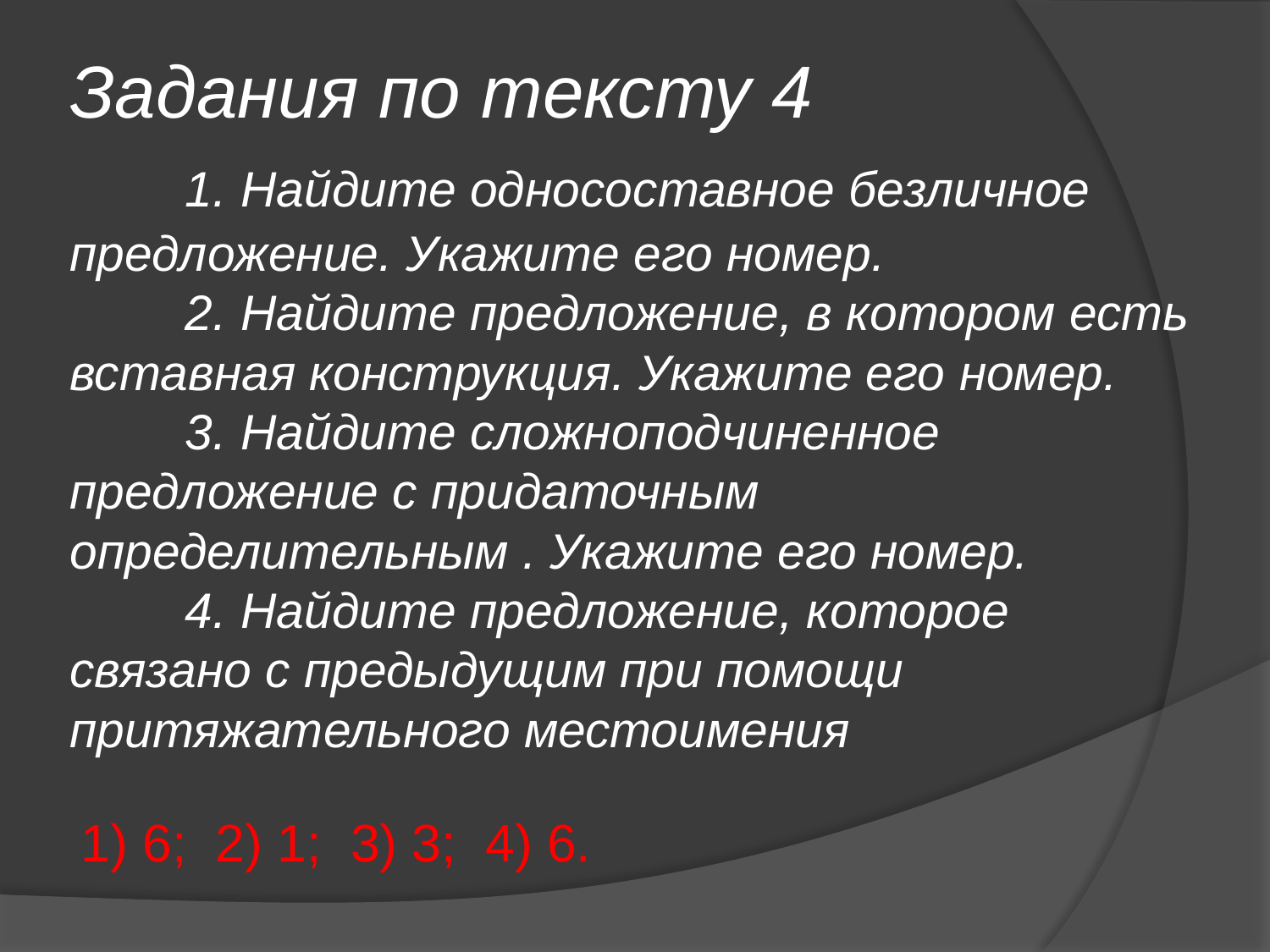

# Задания по тексту 4 1. Найдите односоставное безличное предложение. Укажите его номер. 2. Найдите предложение, в котором есть вставная конструкция. Укажите его номер. 3. Найдите сложноподчиненное предложение с придаточным определительным . Укажите его номер. 4. Найдите предложение, которое связано с предыдущим при помощи притяжательного местоимения
1) 6;  2) 1;  3) 3;  4) 6.